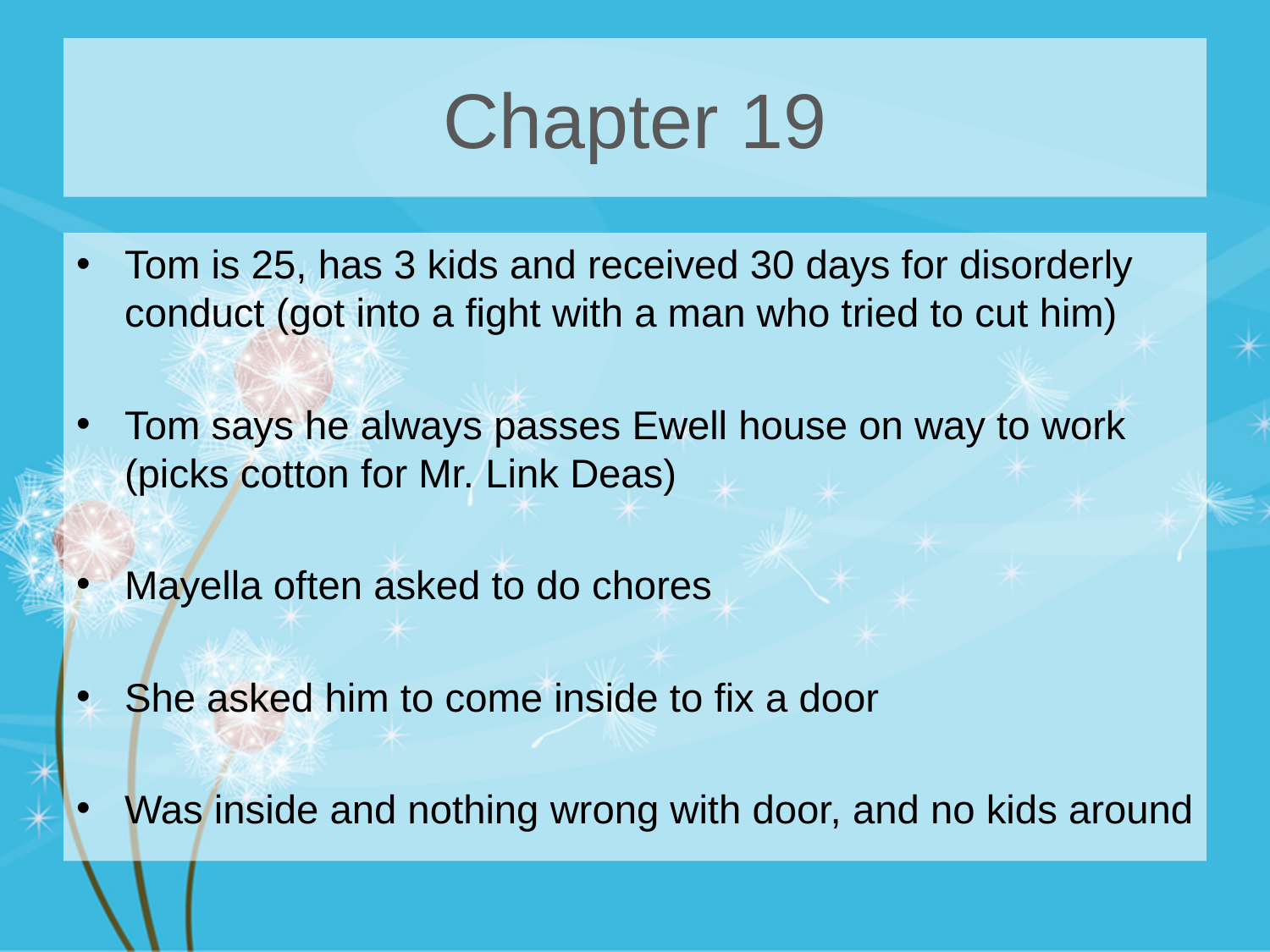

# Chapter 19
Tom is 25, has 3 kids and received 30 days for disorderly conduct (got into a fight with a man who tried to cut him)

Tom says he always passes Ewell house on way to work (picks cotton for Mr. Link Deas)

Mayella often asked to do chores

She asked him to come inside to fix a door

Was inside and nothing wrong with door, and no kids around